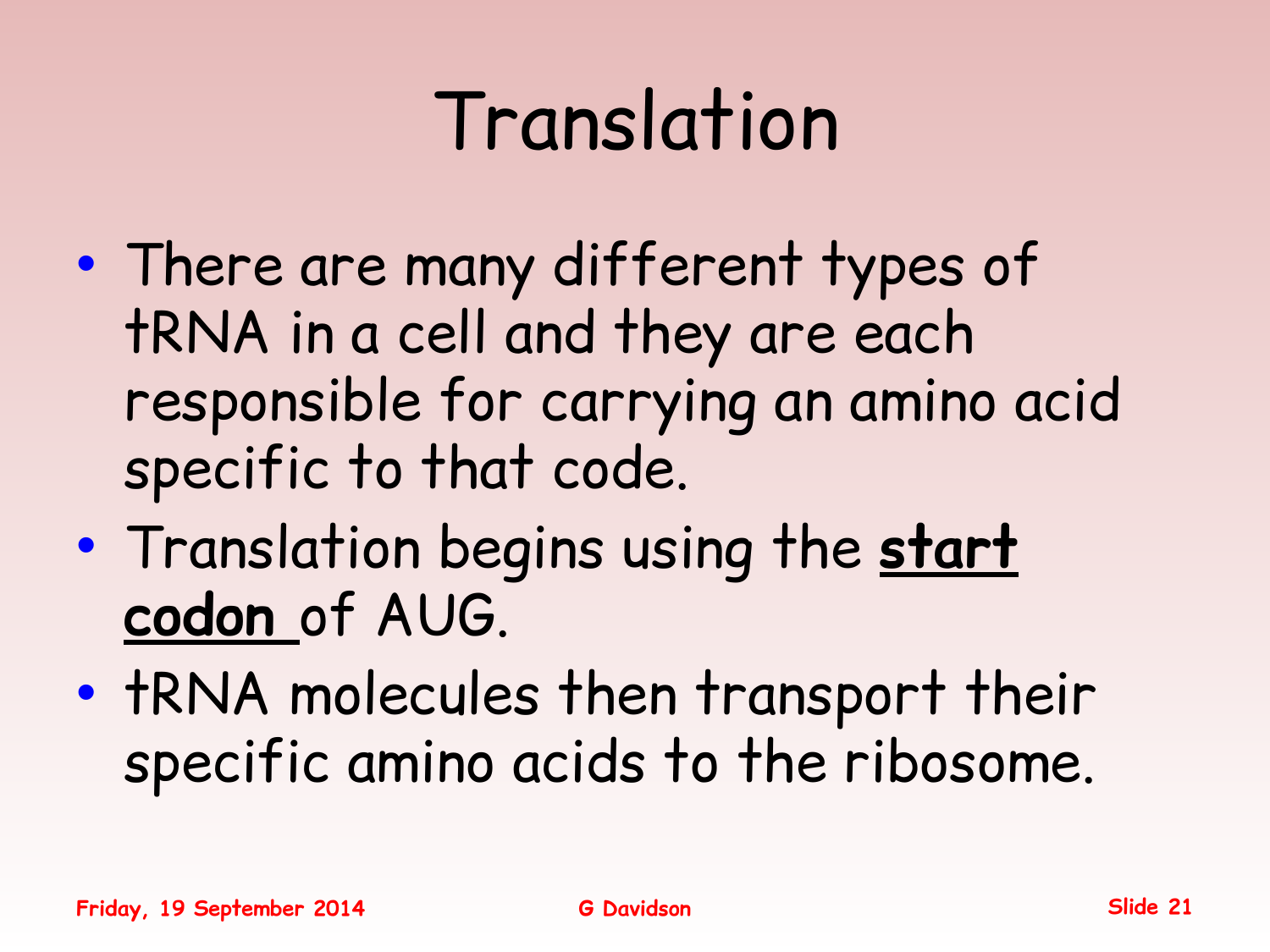

# Translation
There are many different types of tRNA in a cell and they are each responsible for carrying an amino acid specific to that code.
Translation begins using the start codon of AUG.
tRNA molecules then transport their specific amino acids to the ribosome.

Friday, 19 September 2014
G Davidson
Slide 21